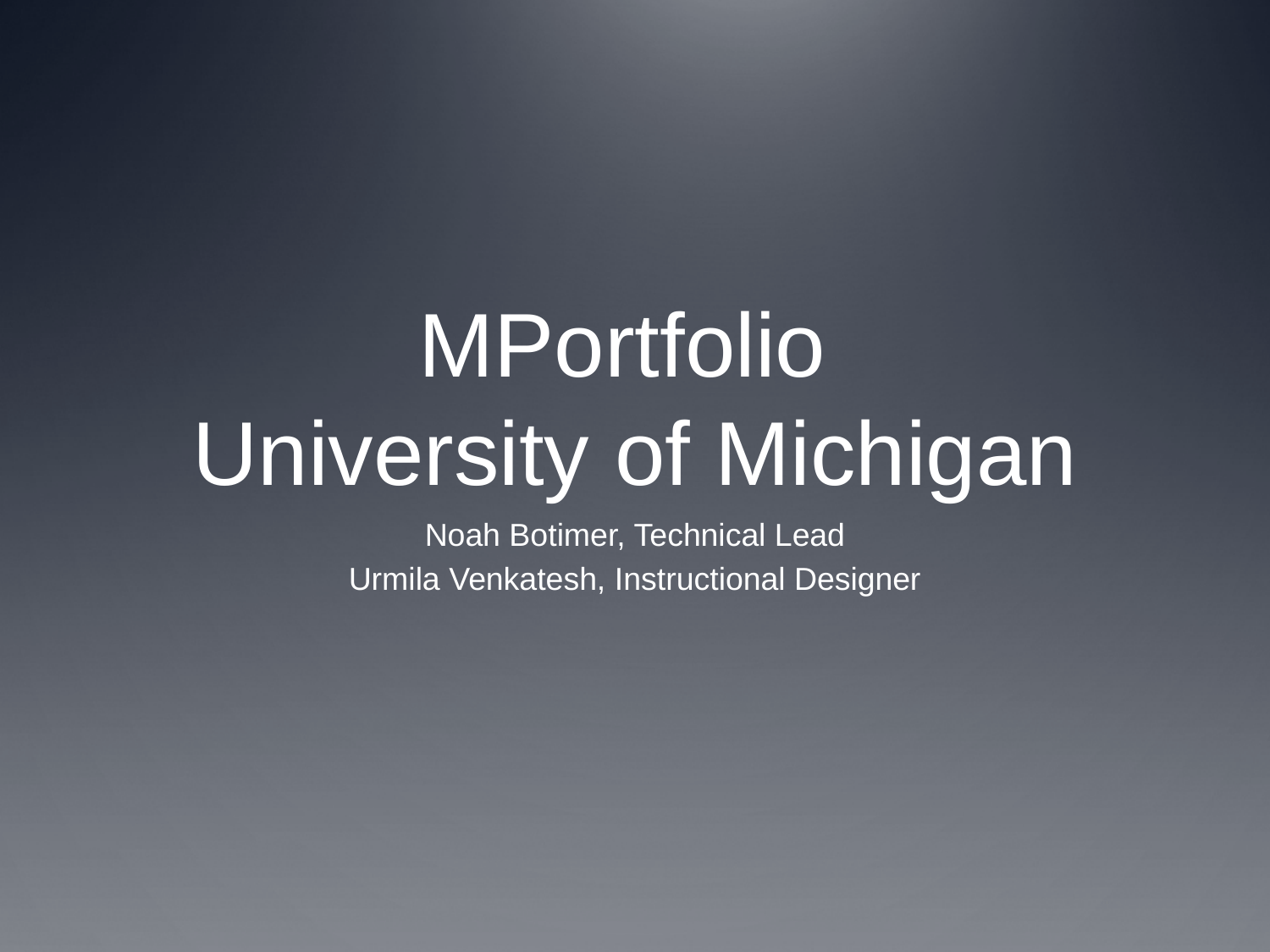

# MPortfolio University of Michigan
Noah Botimer, Technical Lead
Urmila Venkatesh, Instructional Designer